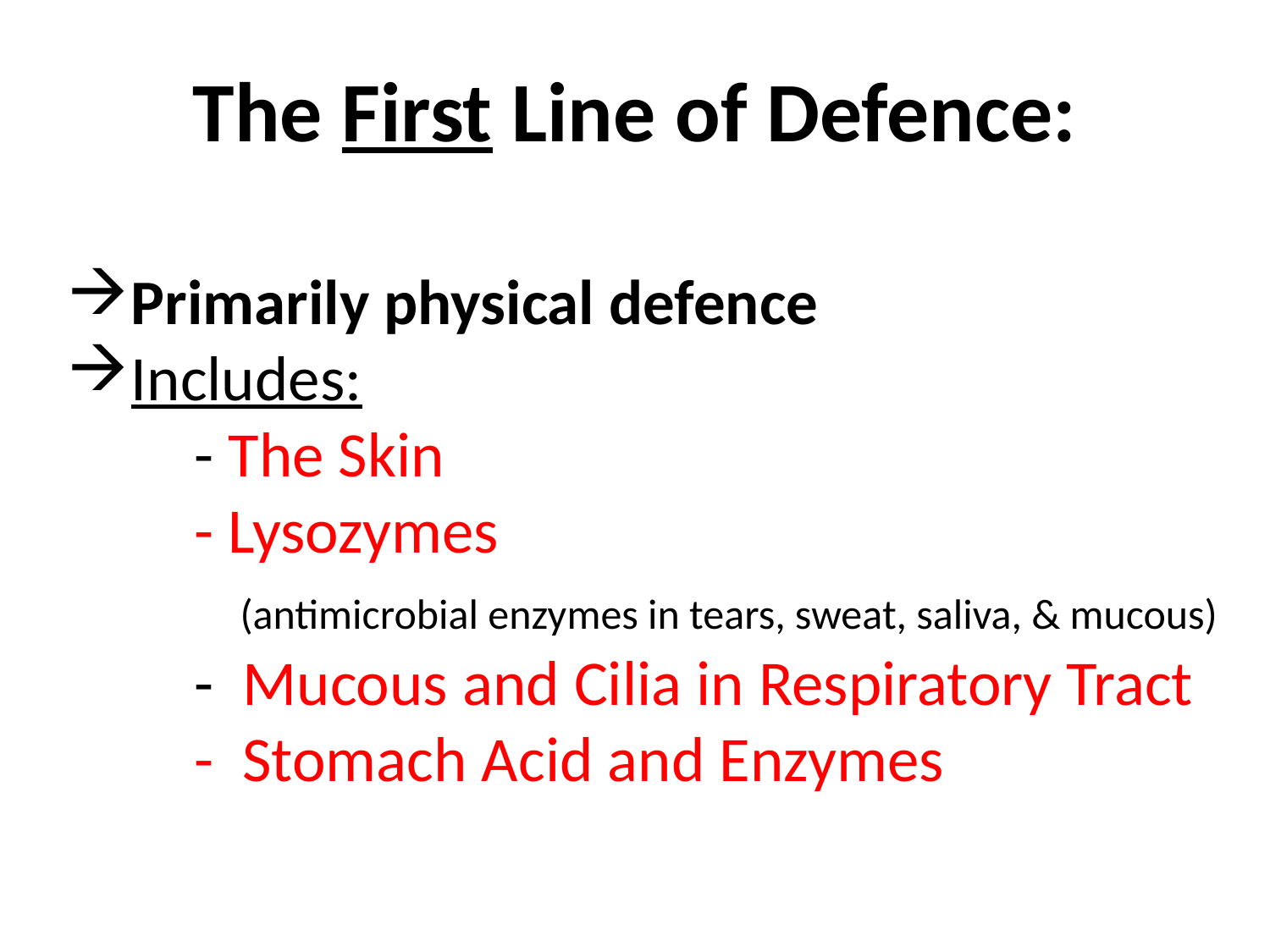

# The First Line of Defence:
Primarily physical defence
Includes:
	- The Skin
	- Lysozymes
            (antimicrobial enzymes in tears, sweat, saliva, & mucous)
	-  Mucous and Cilia in Respiratory Tract
	-  Stomach Acid and Enzymes